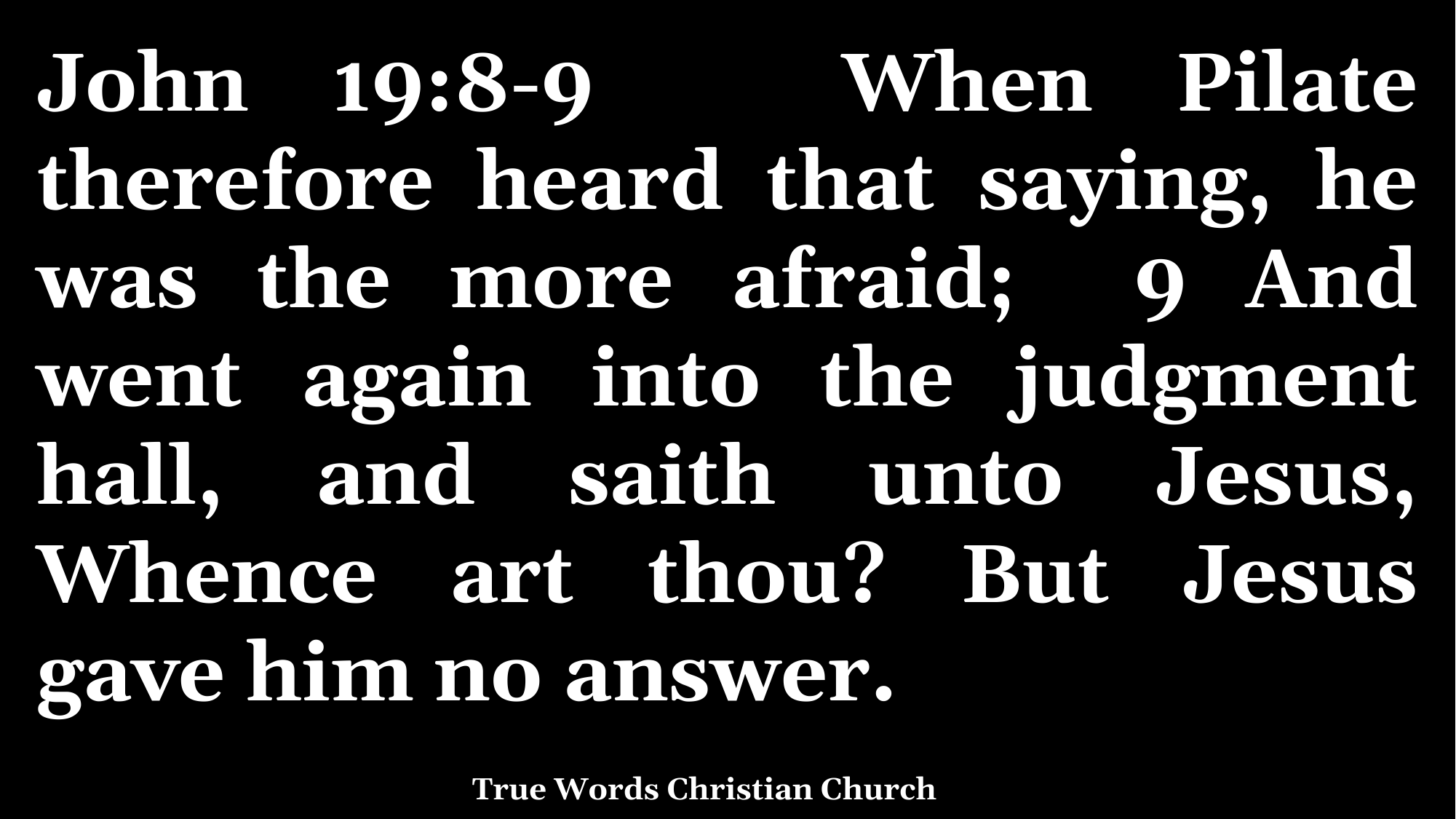

John 19:8-9   When Pilate therefore heard that saying, he was the more afraid;  9 And went again into the judgment hall, and saith unto Jesus, Whence art thou? But Jesus gave him no answer.
True Words Christian Church